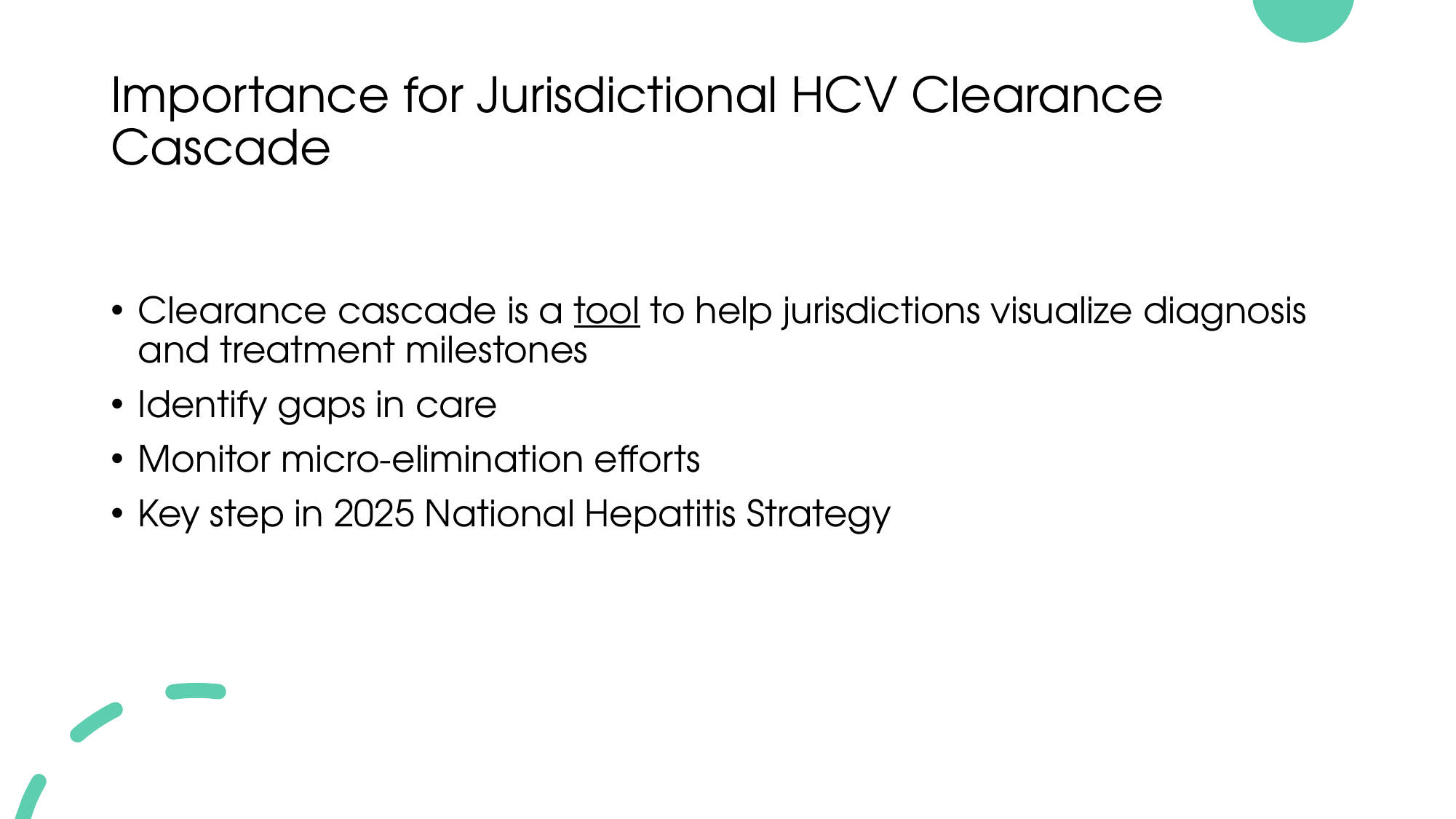

# Importance for Jurisdictional HCV Clearance Cascade
Clearance cascade is a tool to help jurisdictions visualize diagnosis and treatment milestones
Identify gaps in care
Monitor micro-elimination efforts
Key step in 2025 National Hepatitis Strategy